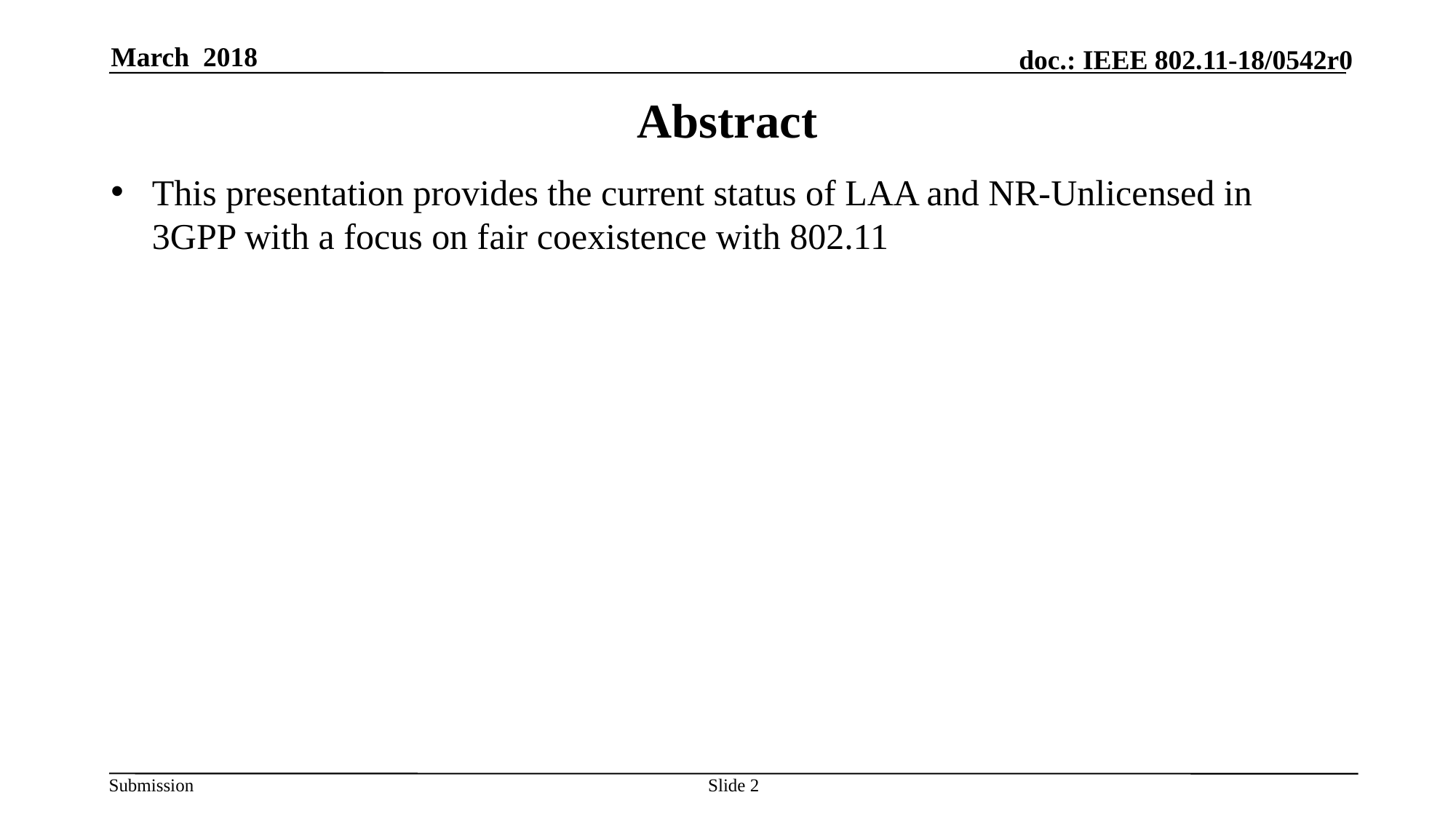

March  2018
# Abstract
This presentation provides the current status of LAA and NR-Unlicensed in 3GPP with a focus on fair coexistence with 802.11
Slide 2